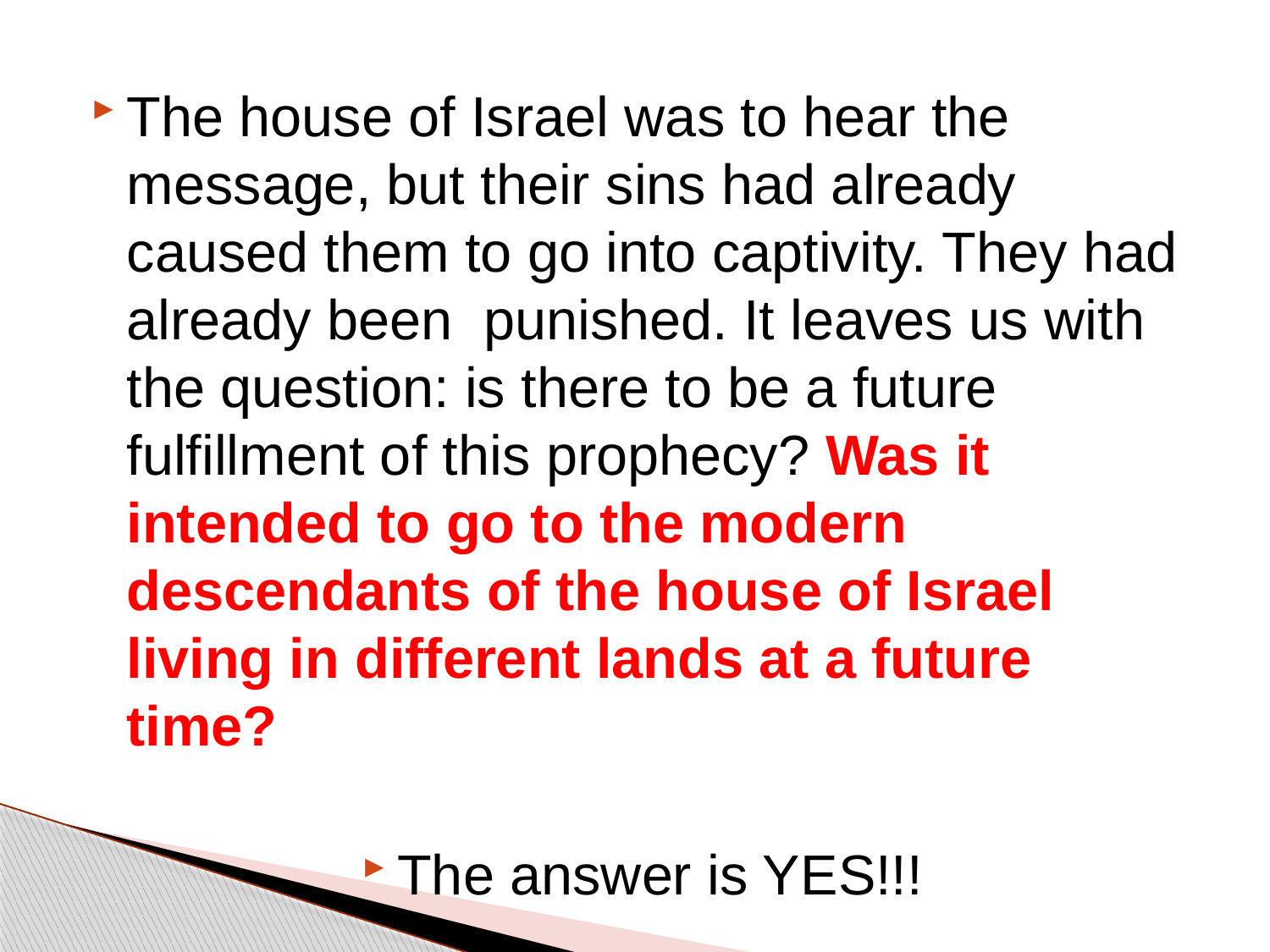

The house of Israel was to hear the message, but their sins had already caused them to go into captivity. They had already been  punished. It leaves us with the question: is there to be a future fulfillment of this prophecy? Was it intended to go to the modern descendants of the house of Israel living in different lands at a future time?

The answer is YES!!!